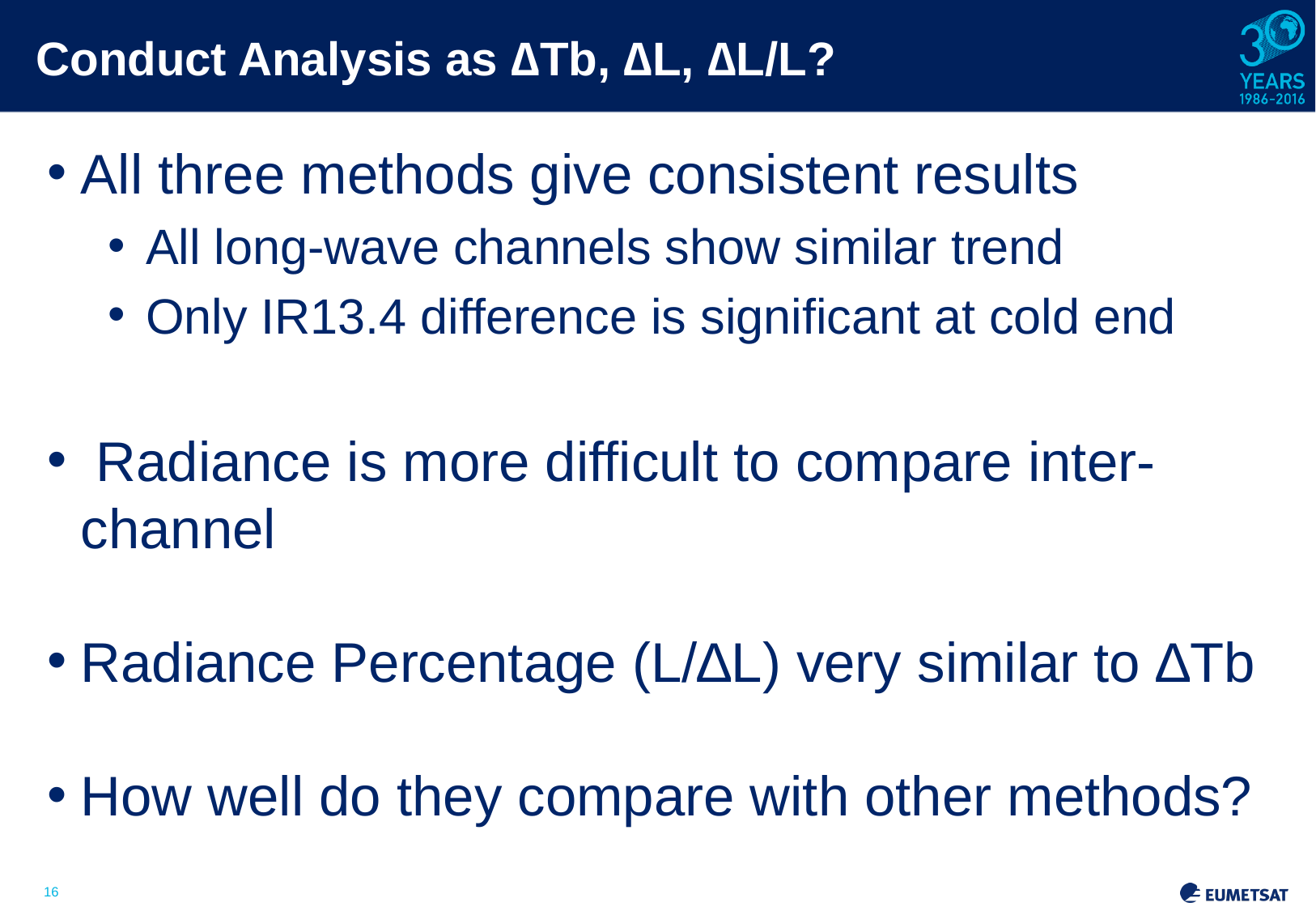

# Conduct Analysis as ∆Tb, ∆L, ∆L/L?
All three methods give consistent results
All long-wave channels show similar trend
Only IR13.4 difference is significant at cold end

 Radiance is more difficult to compare inter-channel

Radiance Percentage (L/∆L) very similar to ∆Tb

How well do they compare with other methods?